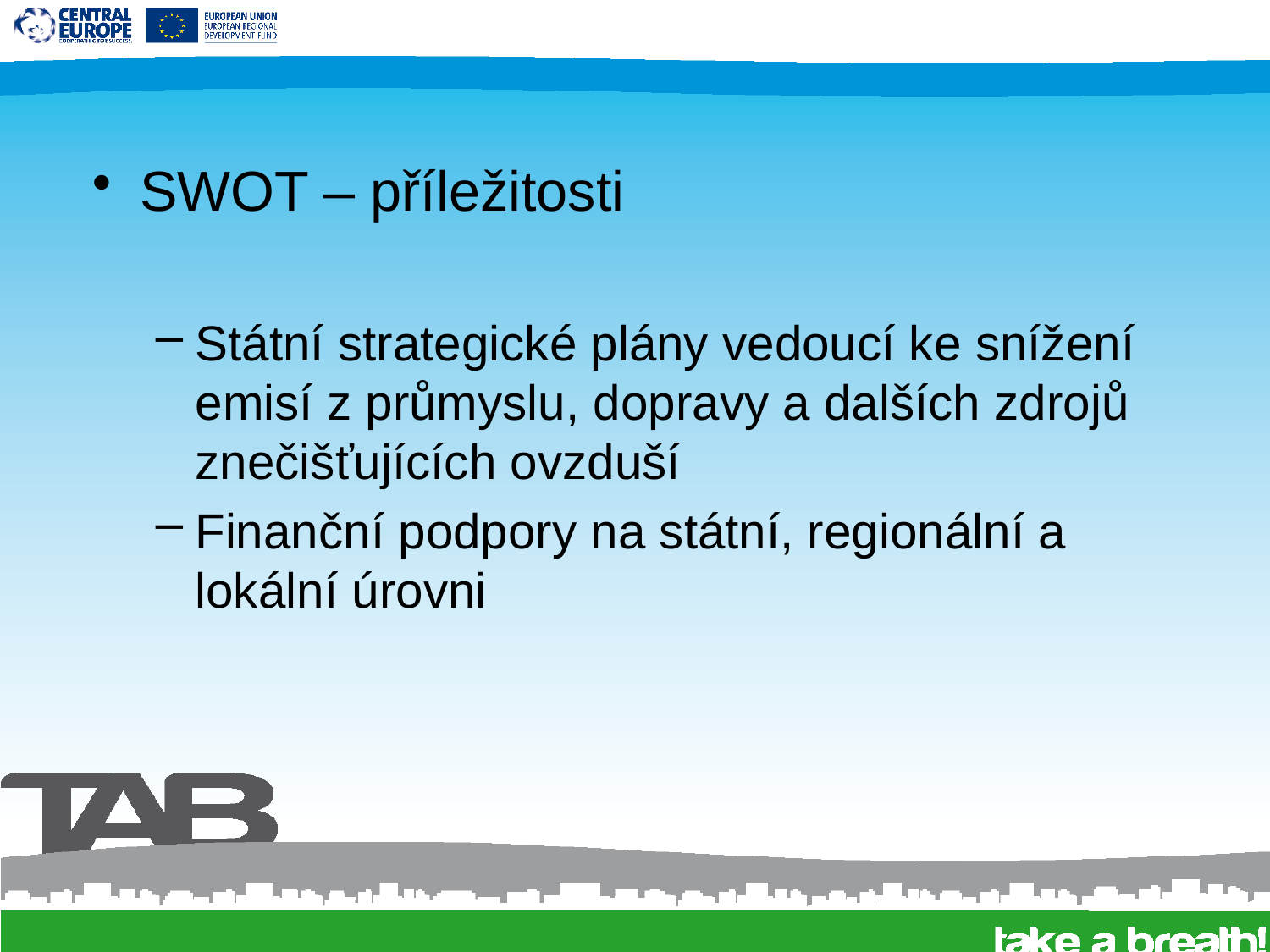

SWOT – příležitosti

Státní strategické plány vedoucí ke snížení emisí z průmyslu, dopravy a dalších zdrojů znečišťujících ovzduší
Finanční podpory na státní, regionální a lokální úrovni